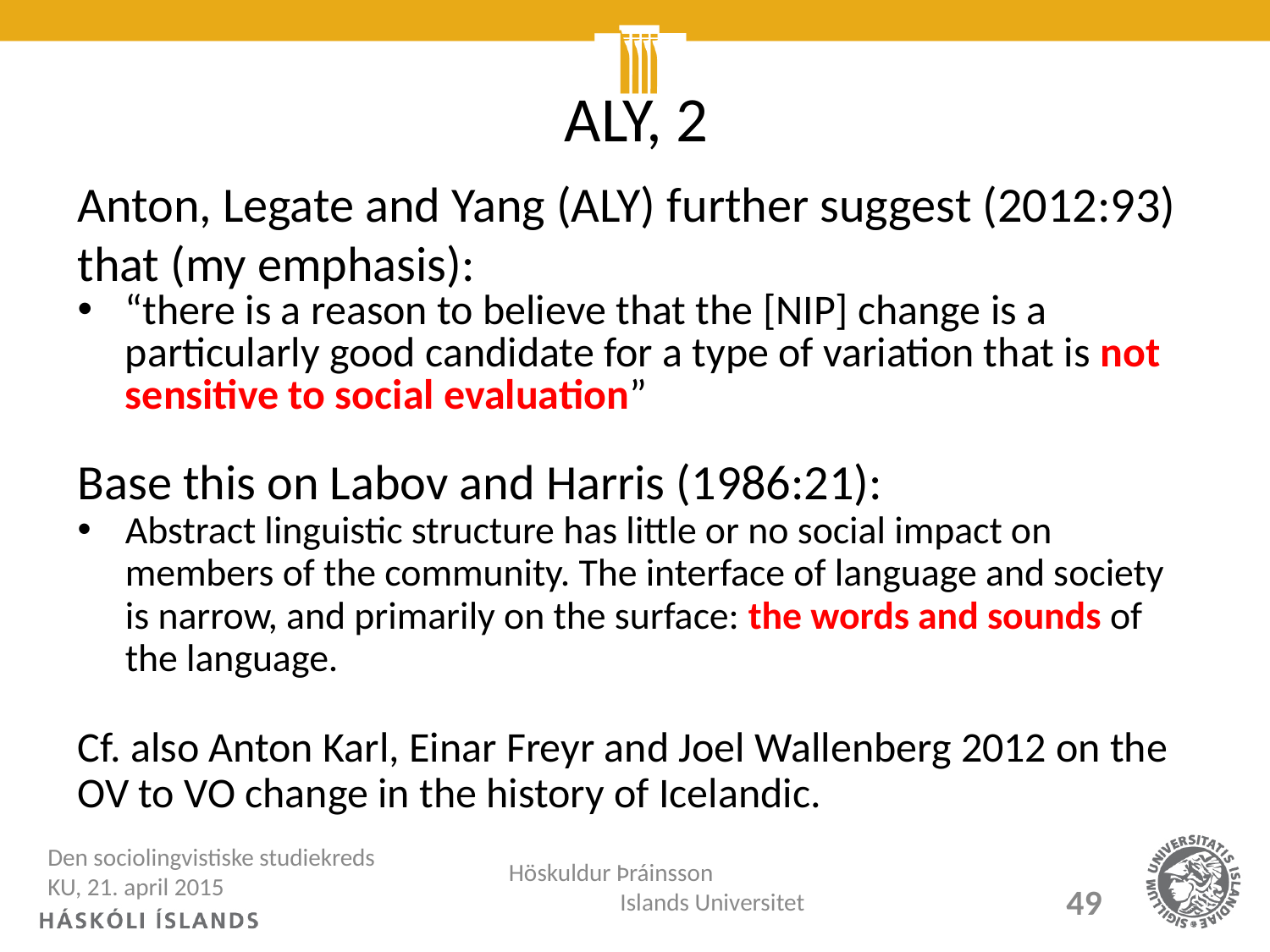

# ALY, 2
Anton, Legate and Yang (ALY) further suggest (2012:93) that (my emphasis):
“there is a reason to believe that the [NIP] change is a particularly good candidate for a type of variation that is not sensitive to social evaluation”

Base this on Labov and Harris (1986:21):
Abstract linguistic structure has little or no social impact on members of the community. The interface of language and society is narrow, and primarily on the surface: the words and sounds of the language.

Cf. also Anton Karl, Einar Freyr and Joel Wallenberg 2012 on the OV to VO change in the history of Icelandic.

Den sociolingvistiske studiekreds KU, 21. april 2015
Höskuldur Þráinsson                                      Islands Universitet
49